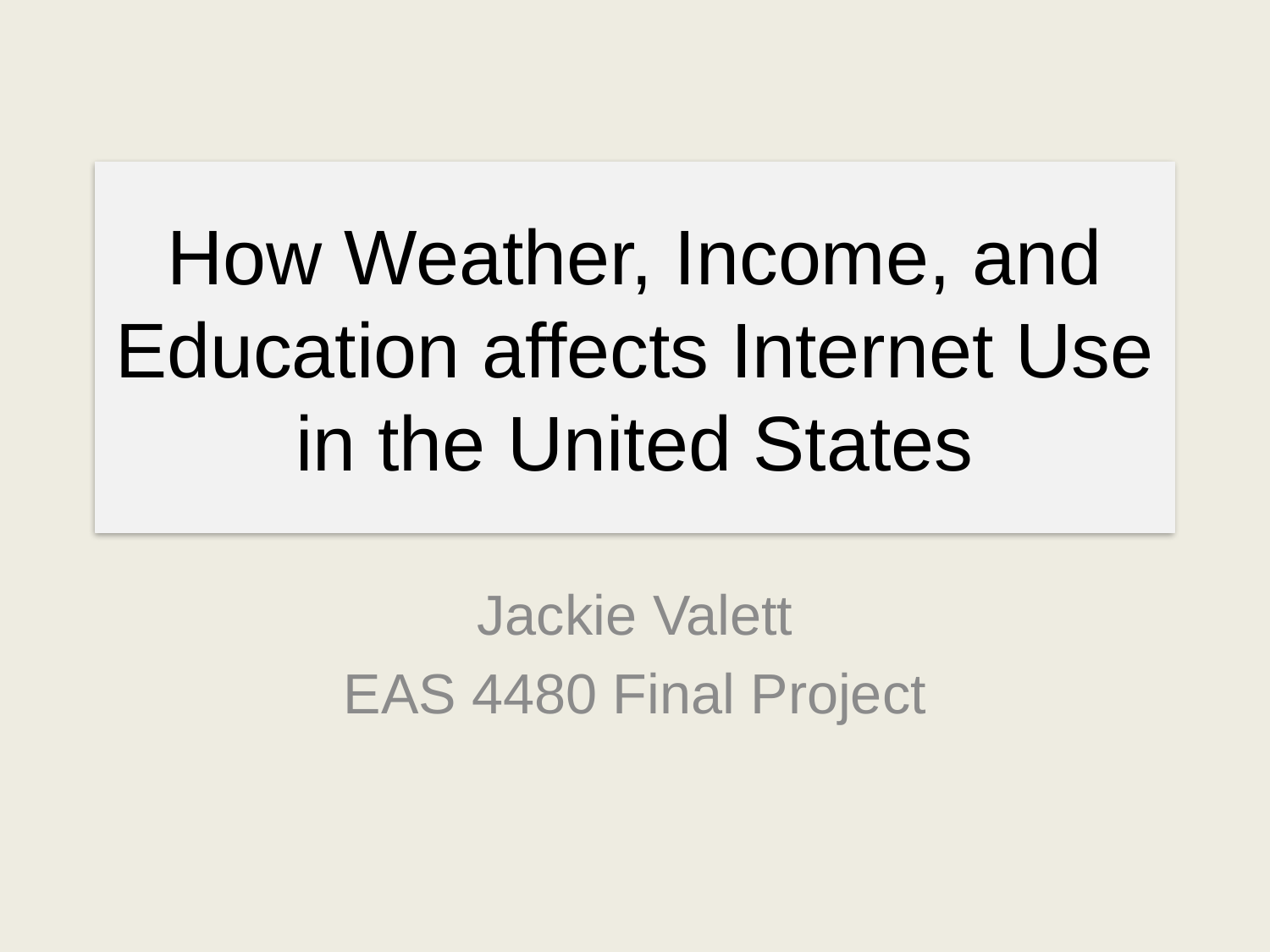

# How Weather, Income, and Education affects Internet Use in the United States
Jackie Valett
EAS 4480 Final Project